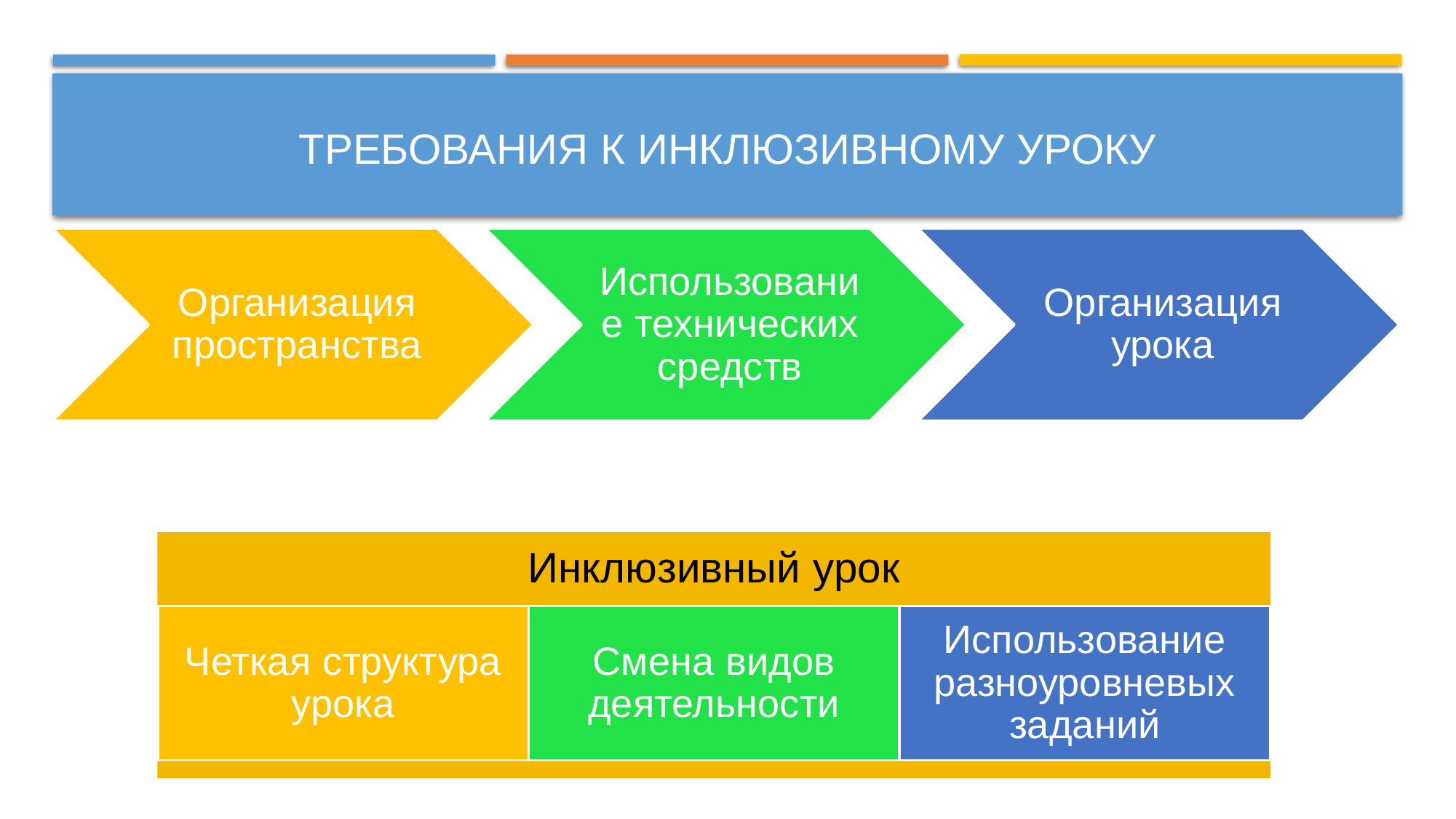

# Требования к инклюзивному уроку
Организация пространства
Использование технических средств
Организация урока
Инклюзивный урок
Четкая структура урока
Смена видов деятельности
Использование разноуровневых заданий